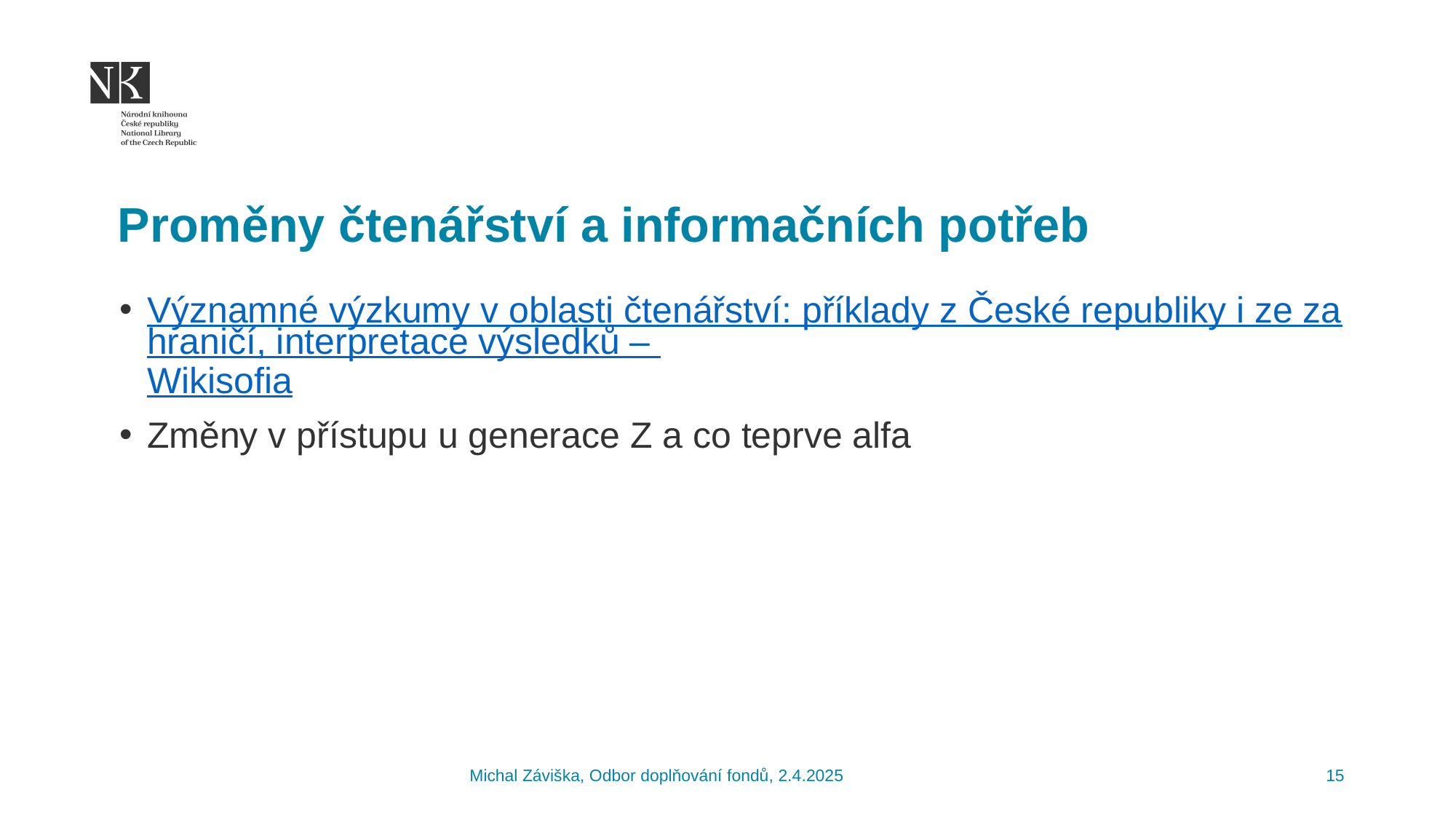

Proměny čtenářství a informačních potřeb
Významné výzkumy v oblasti čtenářství: příklady z České republiky i ze zahraničí, interpretace výsledků – Wikisofia
Změny v přístupu u generace Z a co teprve alfa

Michal Záviška, Odbor doplňování fondů, 2.4.2025
15